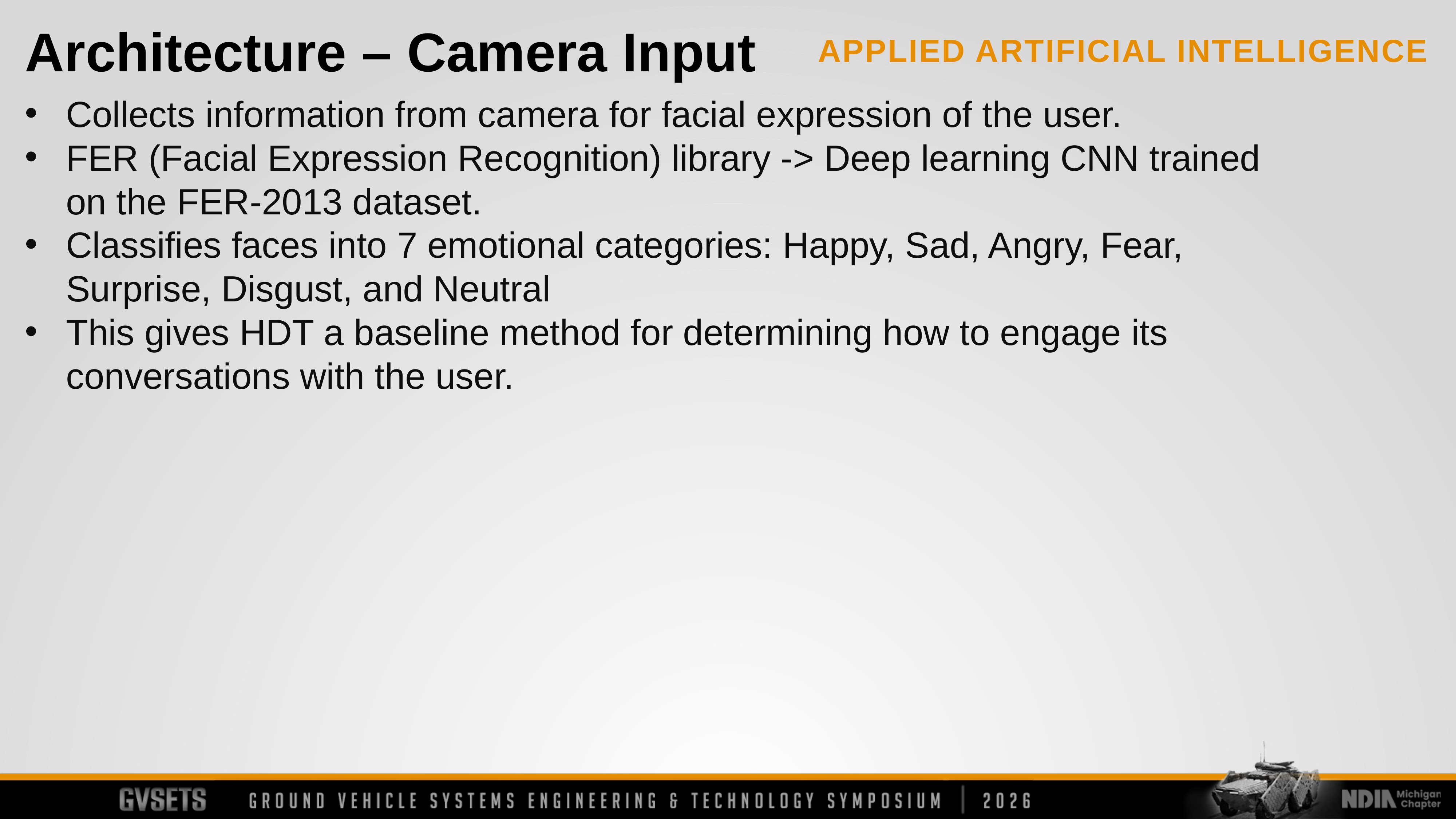

Architecture – Camera Input
Collects information from camera for facial expression of the user.
FER (Facial Expression Recognition) library -> Deep learning CNN trained on the FER-2013 dataset.
Classifies faces into 7 emotional categories: Happy, Sad, Angry, Fear, Surprise, Disgust, and Neutral
This gives HDT a baseline method for determining how to engage its conversations with the user.